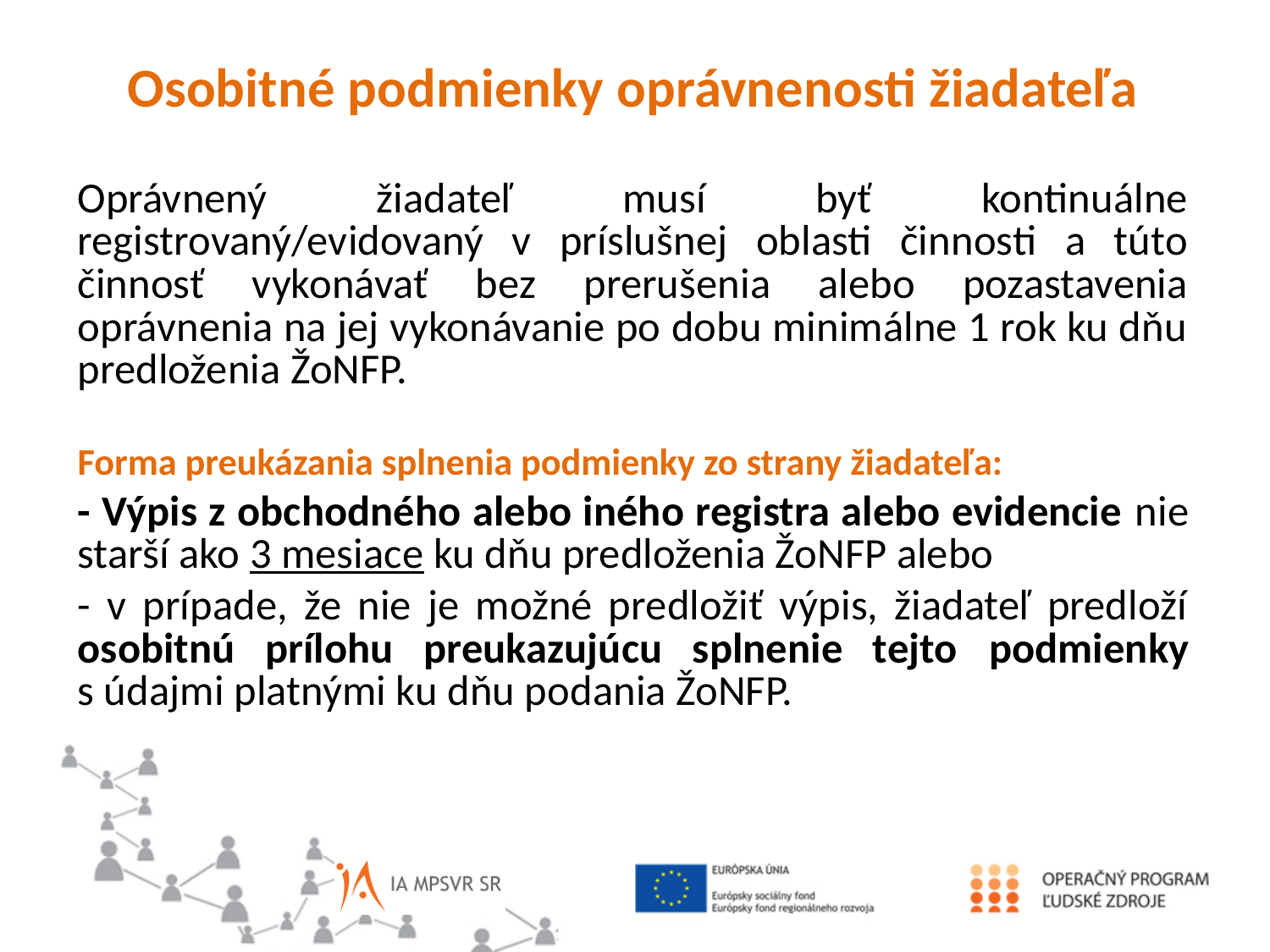

Osobitné podmienky oprávnenosti žiadateľa

Oprávnený žiadateľ musí byť kontinuálne registrovaný/evidovaný v príslušnej oblasti činnosti a túto činnosť vykonávať bez prerušenia alebo pozastavenia oprávnenia na jej vykonávanie po dobu minimálne 1 rok ku dňu predloženia ŽoNFP.

Forma preukázania splnenia podmienky zo strany žiadateľa:
- Výpis z obchodného alebo iného registra alebo evidencie nie starší ako 3 mesiace ku dňu predloženia ŽoNFP alebo
- v prípade, že nie je možné predložiť výpis, žiadateľ predloží osobitnú prílohu preukazujúcu splnenie tejto podmienky
s údajmi platnými ku dňu podania ŽoNFP.